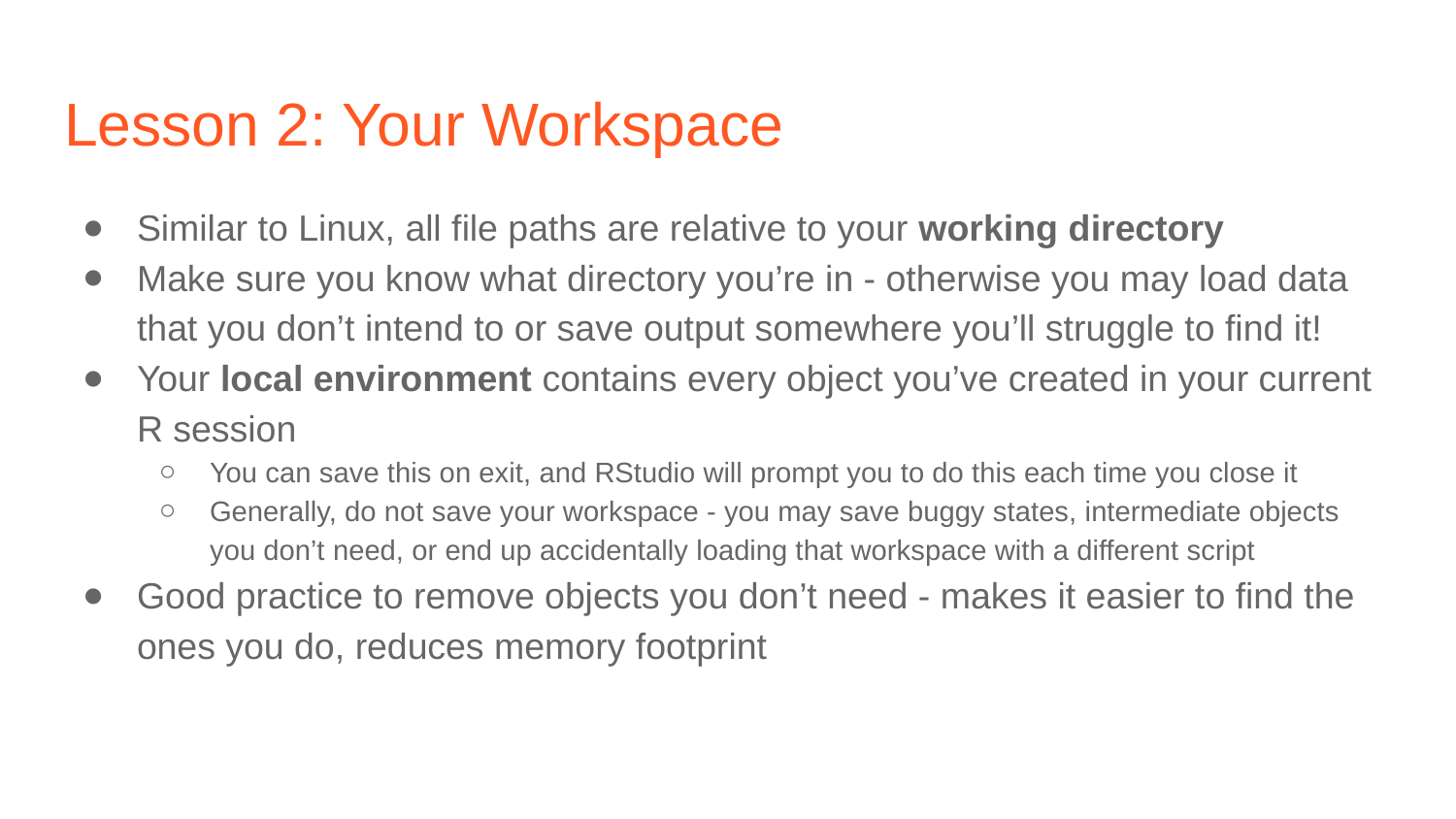

# Lesson 2: Your Workspace
Similar to Linux, all file paths are relative to your working directory
Make sure you know what directory you’re in - otherwise you may load data that you don’t intend to or save output somewhere you’ll struggle to find it!
Your local environment contains every object you’ve created in your current R session
You can save this on exit, and RStudio will prompt you to do this each time you close it
Generally, do not save your workspace - you may save buggy states, intermediate objects you don’t need, or end up accidentally loading that workspace with a different script
Good practice to remove objects you don’t need - makes it easier to find the ones you do, reduces memory footprint